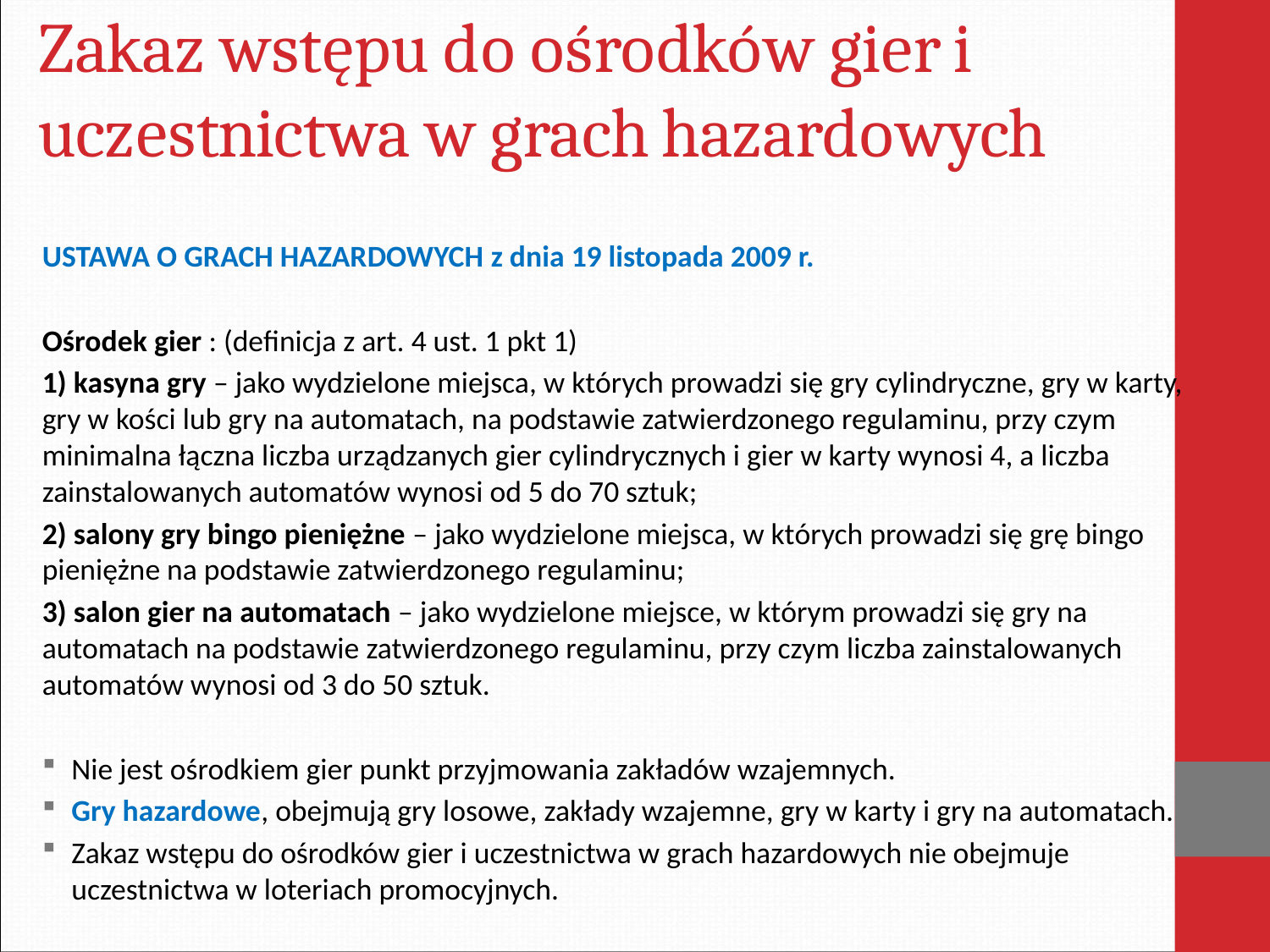

# Zakaz wstępu do ośrodków gier i uczestnictwa w grach hazardowych

Ustawa o grach hazardowych z dnia 19 listopada 2009 r.

Ośrodek gier : (definicja z art. 4 ust. 1 pkt 1)
1) kasyna gry – jako wydzielone miejsca, w których prowadzi się gry cylindryczne, gry w karty, gry w kości lub gry na automatach, na podstawie zatwierdzonego regulaminu, przy czym minimalna łączna liczba urządzanych gier cylindrycznych i gier w karty wynosi 4, a liczba zainstalowanych automatów wynosi od 5 do 70 sztuk;
2) salony gry bingo pieniężne – jako wydzielone miejsca, w których prowadzi się grę bingo pieniężne na podstawie zatwierdzonego regulaminu;
3) salon gier na automatach – jako wydzielone miejsce, w którym prowadzi się gry na automatach na podstawie zatwierdzonego regulaminu, przy czym liczba zainstalowanych automatów wynosi od 3 do 50 sztuk.

Nie jest ośrodkiem gier punkt przyjmowania zakładów wzajemnych.
Gry hazardowe, obejmują gry losowe, zakłady wzajemne, gry w karty i gry na automatach.
Zakaz wstępu do ośrodków gier i uczestnictwa w grach hazardowych nie obejmuje uczestnictwa w loteriach promocyjnych.